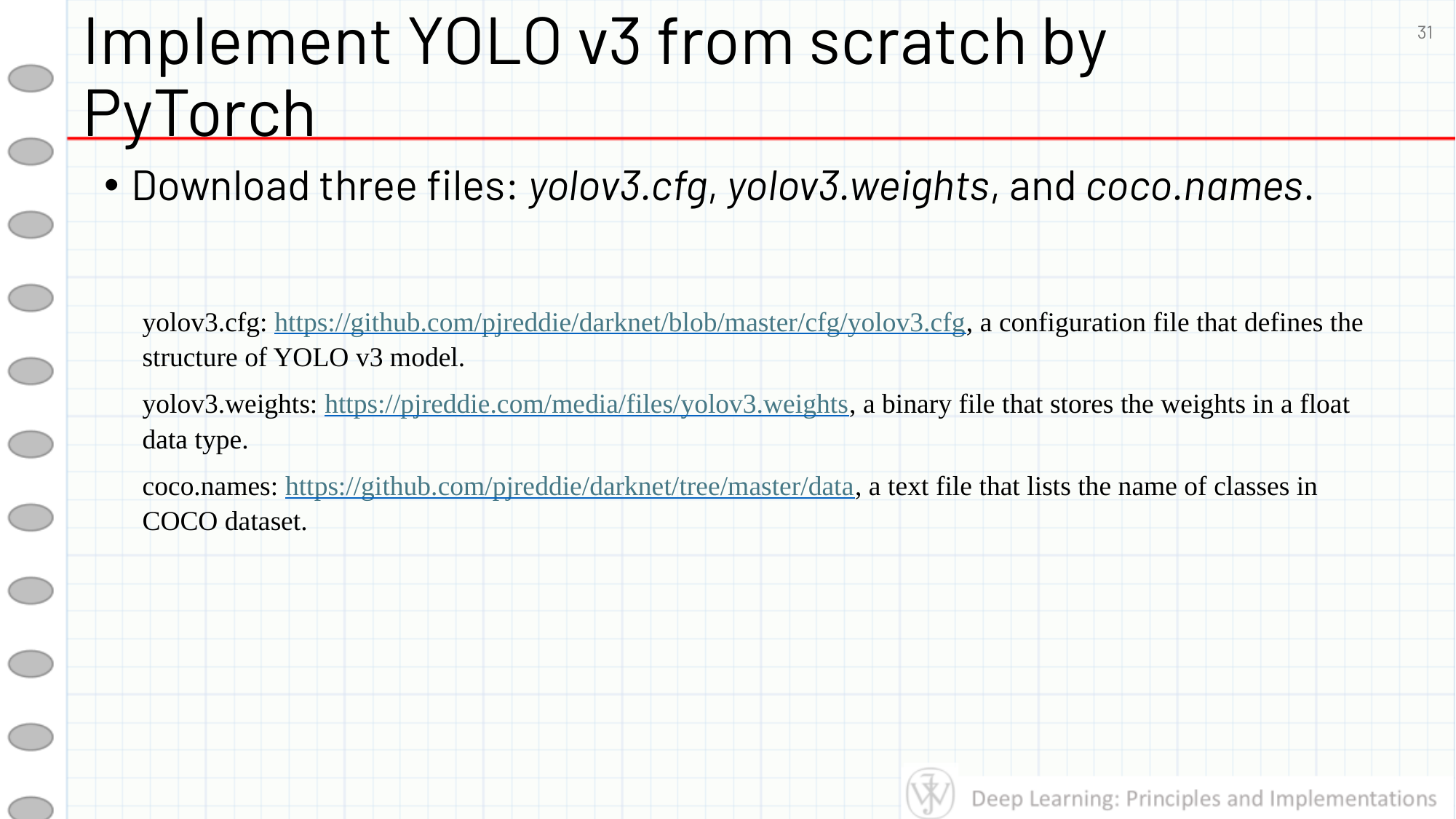

# Implement YOLO v3 from scratch by PyTorch
31
Download three files: yolov3.cfg, yolov3.weights, and coco.names.
yolov3.cfg: https://github.com/pjreddie/darknet/blob/master/cfg/yolov3.cfg, a configuration file that defines the structure of YOLO v3 model.
yolov3.weights: https://pjreddie.com/media/files/yolov3.weights, a binary file that stores the weights in a float data type.
coco.names: https://github.com/pjreddie/darknet/tree/master/data, a text file that lists the name of classes in COCO dataset.